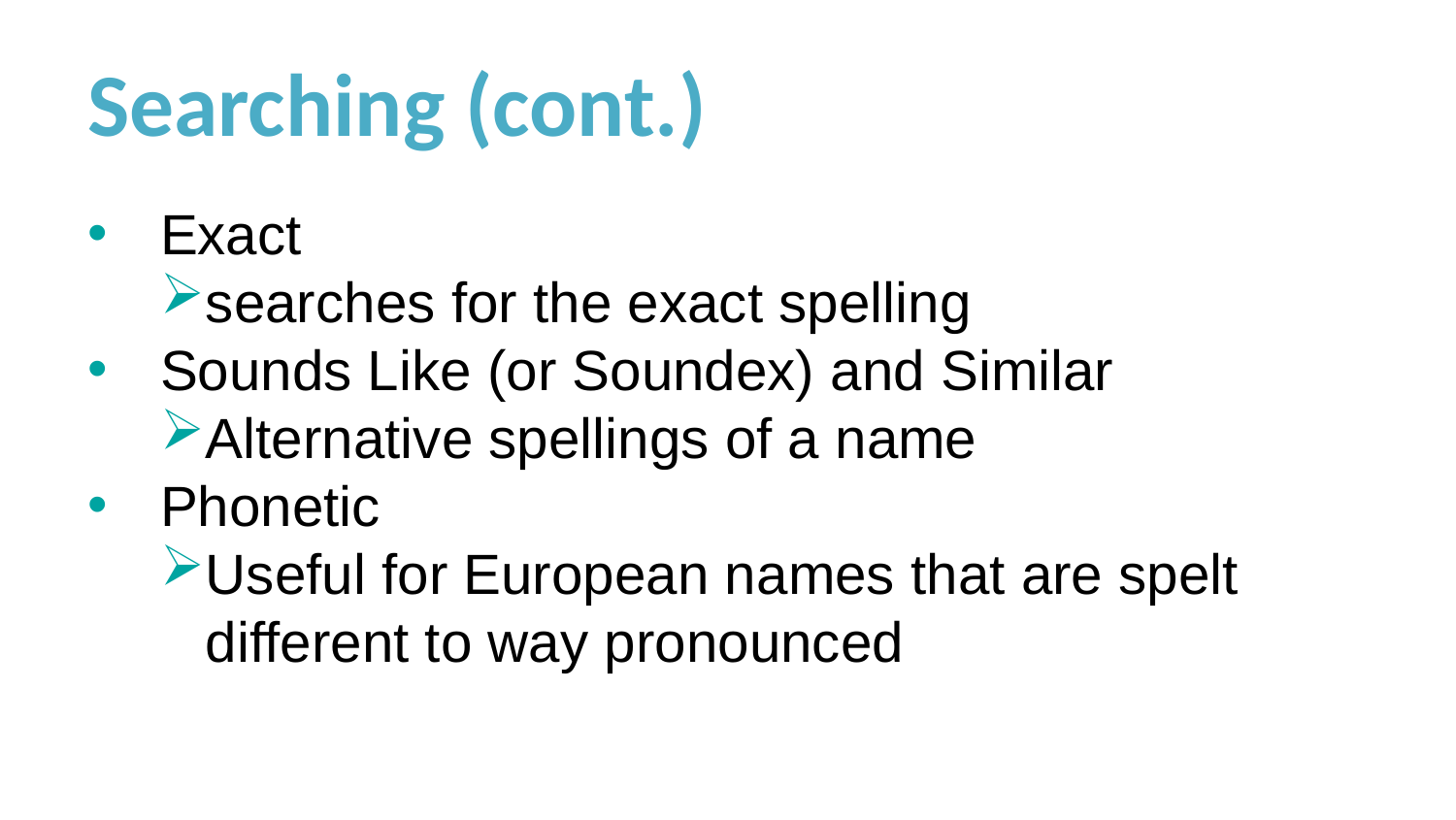

# Searching (cont.)
Exact
searches for the exact spelling
Sounds Like (or Soundex) and Similar
Alternative spellings of a name
Phonetic
Useful for European names that are spelt different to way pronounced